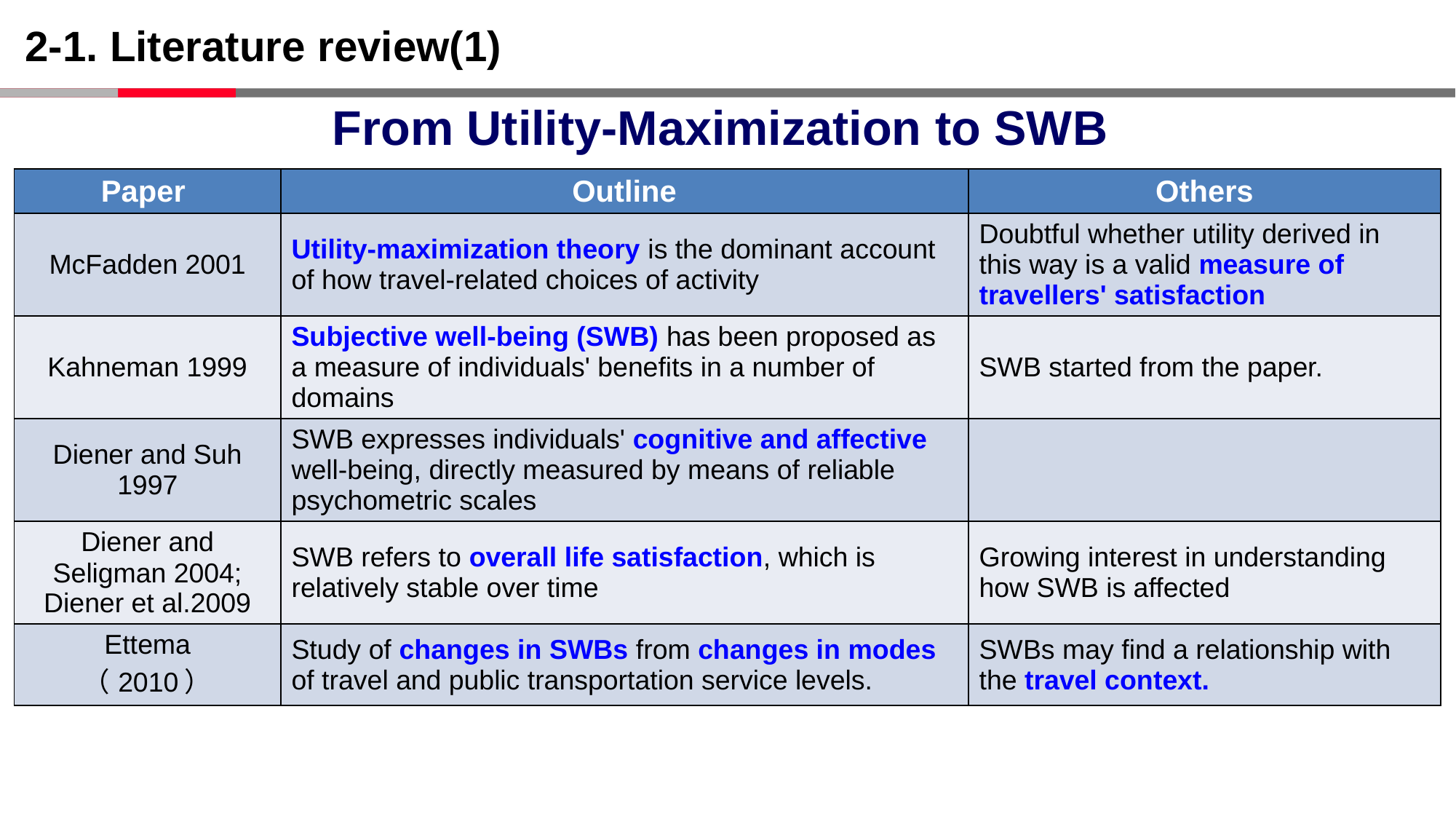

# 2-1. Literature review(1)
From Utility-Maximization to SWB
| Paper | Outline | Others |
| --- | --- | --- |
| McFadden 2001 | Utility-maximization theory is the dominant account of how travel-related choices of activity | Doubtful whether utility derived in this way is a valid measure of travellers' satisfaction |
| Kahneman 1999 | Subjective well-being (SWB) has been proposed as a measure of individuals' benefits in a number of domains | SWB started from the paper. |
| Diener and Suh 1997 | SWB expresses individuals' cognitive and affective well-being, directly measured by means of reliable psychometric scales |  |
| Diener and Seligman 2004; Diener et al.2009 | SWB refers to overall life satisfaction, which is relatively stable over time | Growing interest in understanding how SWB is affected |
| Ettema （2010） | Study of changes in SWBs from changes in modes of travel and public transportation service levels. | SWBs may find a relationship with the travel context. |